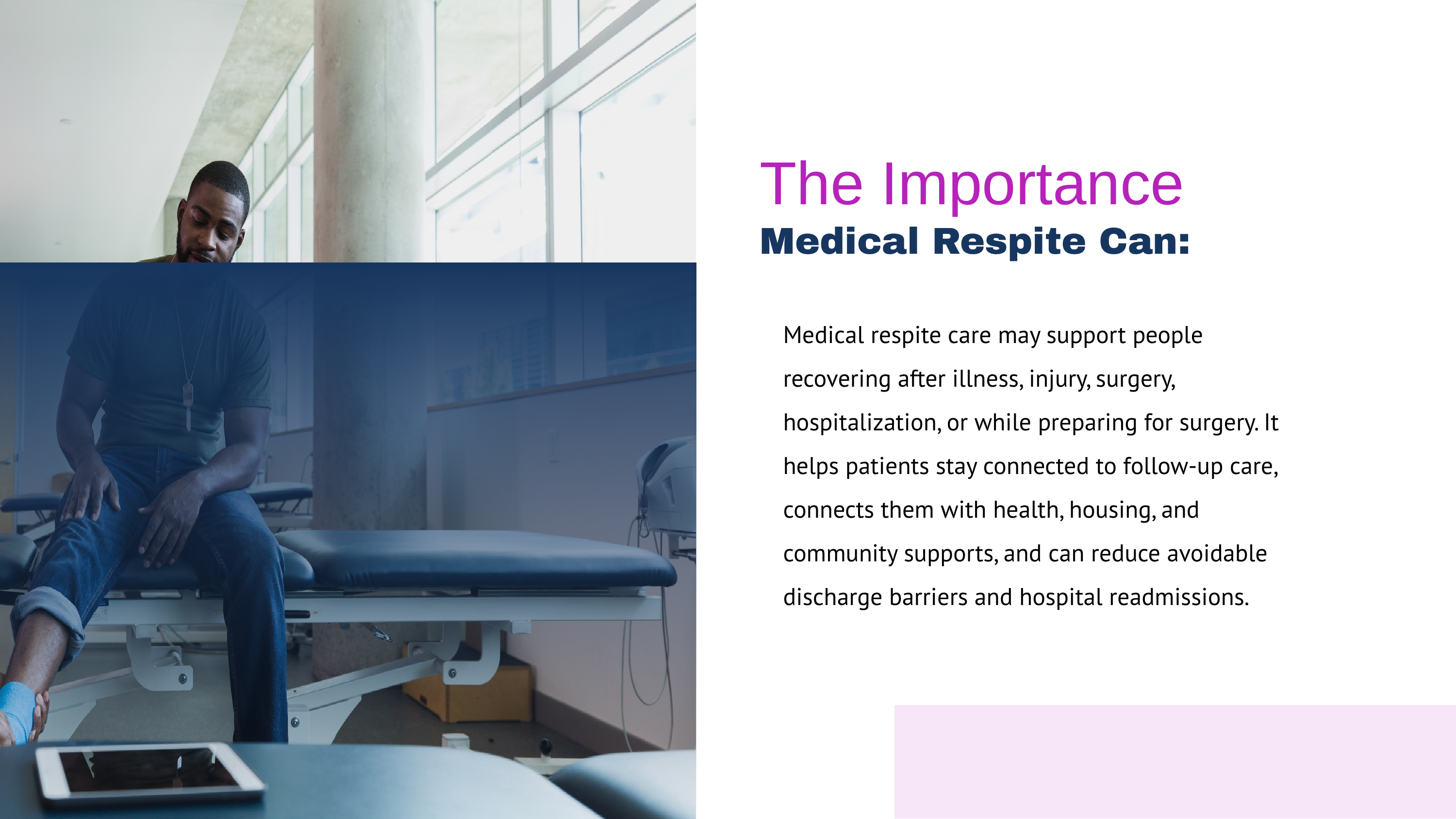

The Importance
Medical Respite Can:

Medical respite care may support people recovering after illness, injury, surgery, hospitalization, or while preparing for surgery. It helps patients stay connected to follow-up care, connects them with health, housing, and community supports, and can reduce avoidable discharge barriers and hospital readmissions.